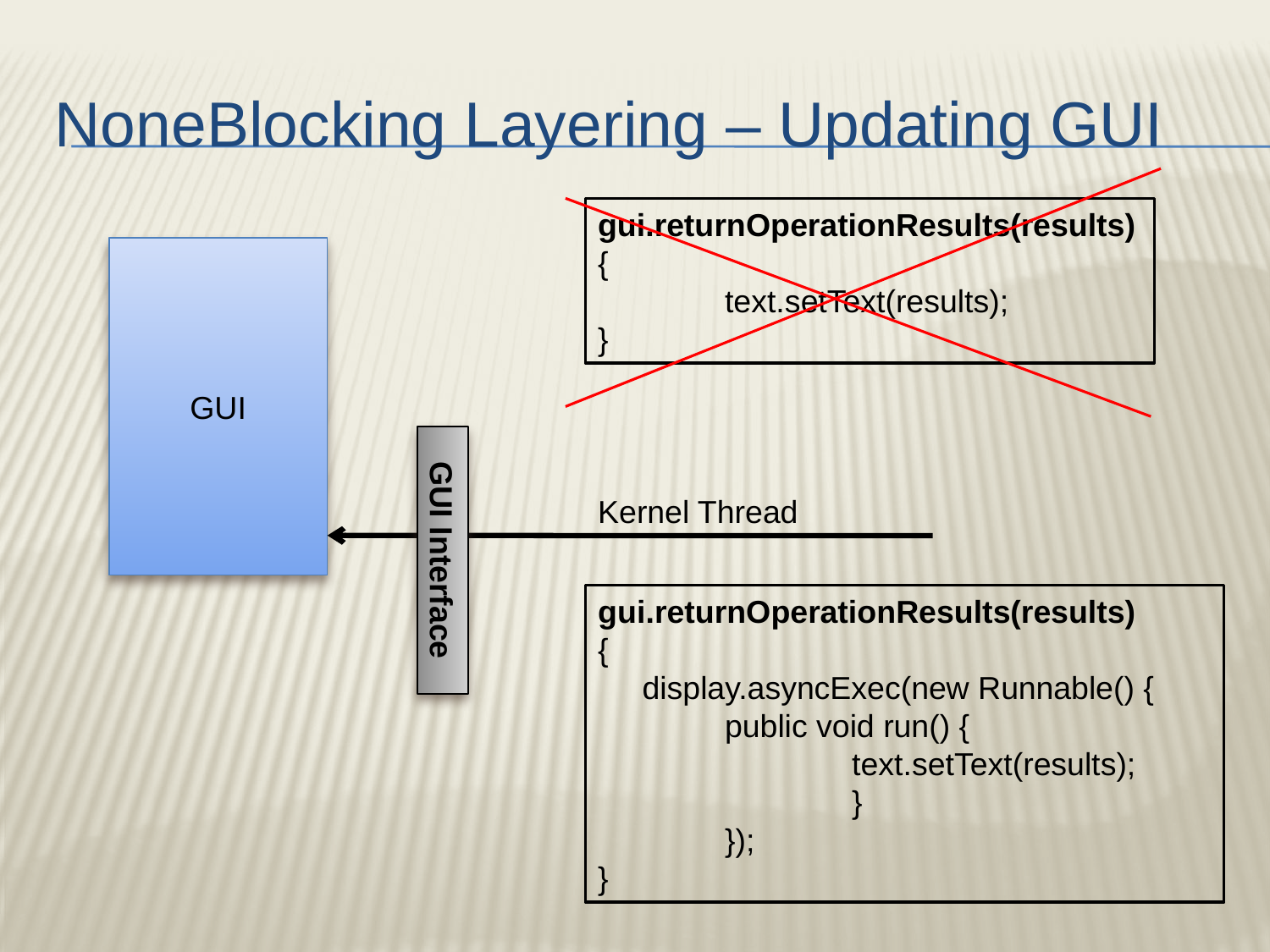

# NoneBlocking Layering – Updating GUI
gui.returnOperationResults(results)
{
	text.setText(results);
}
GUI
Kernel Thread
GUI Interface
gui.returnOperationResults(results)
{
     display.asyncExec(new Runnable() {
	public void run() {
		text.setText(results);
		}
	});
}